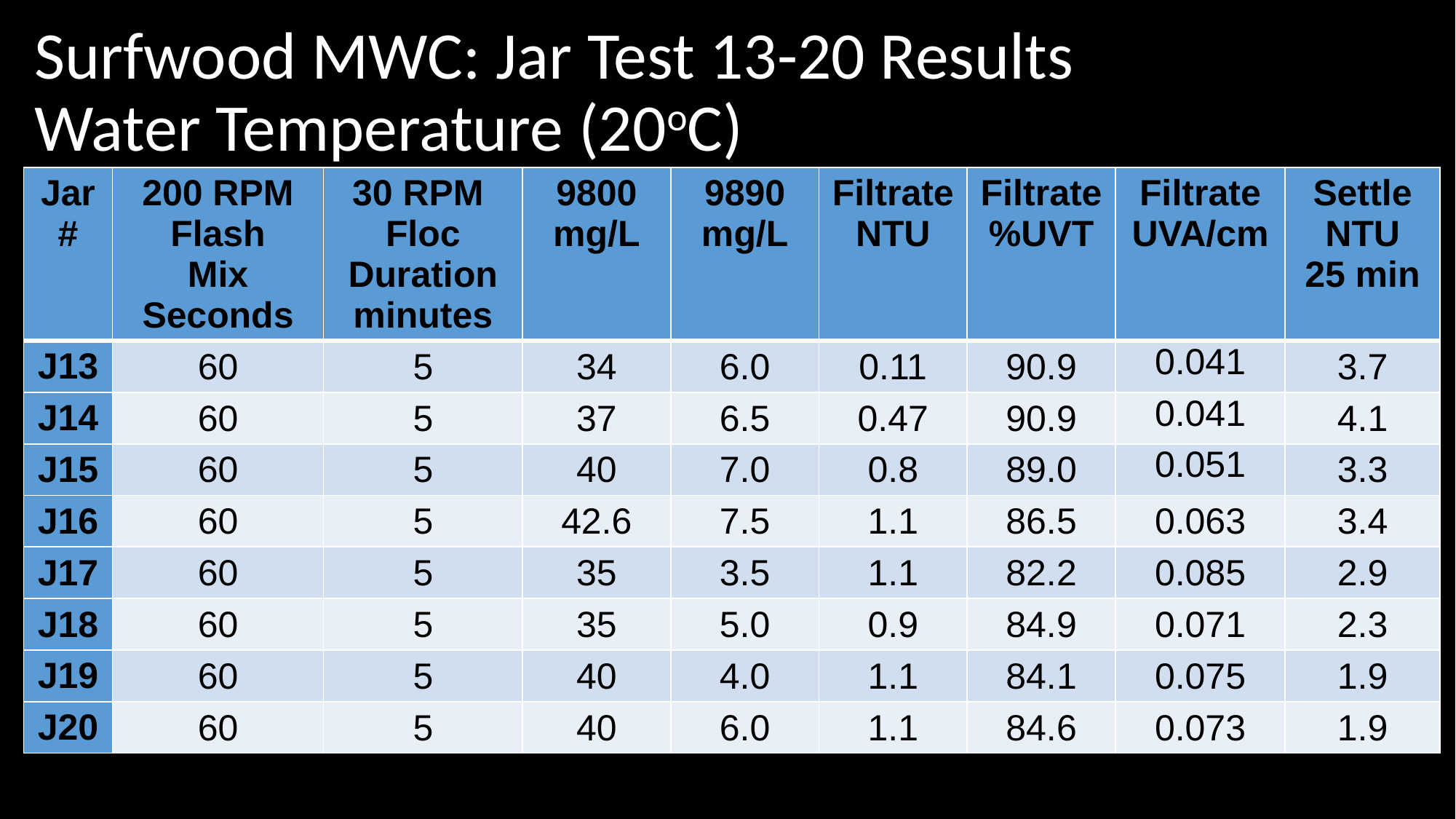

# Surfwood MWC: Jar Test 13-20 Results Water Temperature (20oC)
| Jar # | 200 RPM Flash Mix Seconds | 30 RPM Floc Duration minutes | 9800 mg/L | 9890 mg/L | Filtrate NTU | Filtrate %UVT | Filtrate UVA/cm | Settle NTU 25 min |
| --- | --- | --- | --- | --- | --- | --- | --- | --- |
| J13 | 60 | 5 | 34 | 6.0 | 0.11 | 90.9 | 0.041 | 3.7 |
| J14 | 60 | 5 | 37 | 6.5 | 0.47 | 90.9 | 0.041 | 4.1 |
| J15 | 60 | 5 | 40 | 7.0 | 0.8 | 89.0 | 0.051 | 3.3 |
| J16 | 60 | 5 | 42.6 | 7.5 | 1.1 | 86.5 | 0.063 | 3.4 |
| J17 | 60 | 5 | 35 | 3.5 | 1.1 | 82.2 | 0.085 | 2.9 |
| J18 | 60 | 5 | 35 | 5.0 | 0.9 | 84.9 | 0.071 | 2.3 |
| J19 | 60 | 5 | 40 | 4.0 | 1.1 | 84.1 | 0.075 | 1.9 |
| J20 | 60 | 5 | 40 | 6.0 | 1.1 | 84.6 | 0.073 | 1.9 |